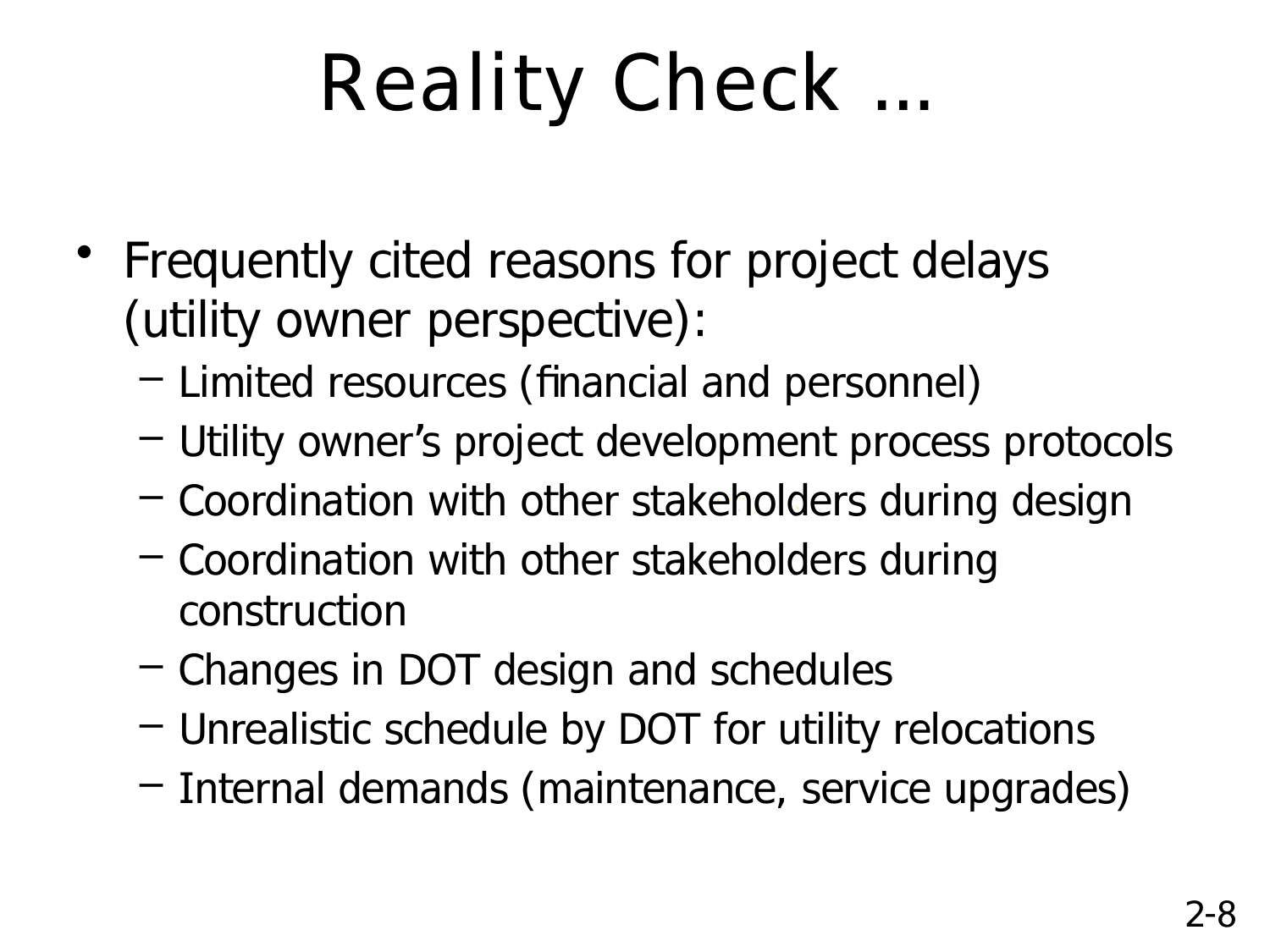

# Reality Check …
Frequently cited reasons for project delays
(utility owner perspective):
Limited resources (financial and personnel)
Utility owner’s project development process protocols
Coordination with other stakeholders during design
Coordination with other stakeholders during construction
Changes in DOT design and schedules
Unrealistic schedule by DOT for utility relocations
Internal demands (maintenance, service upgrades)